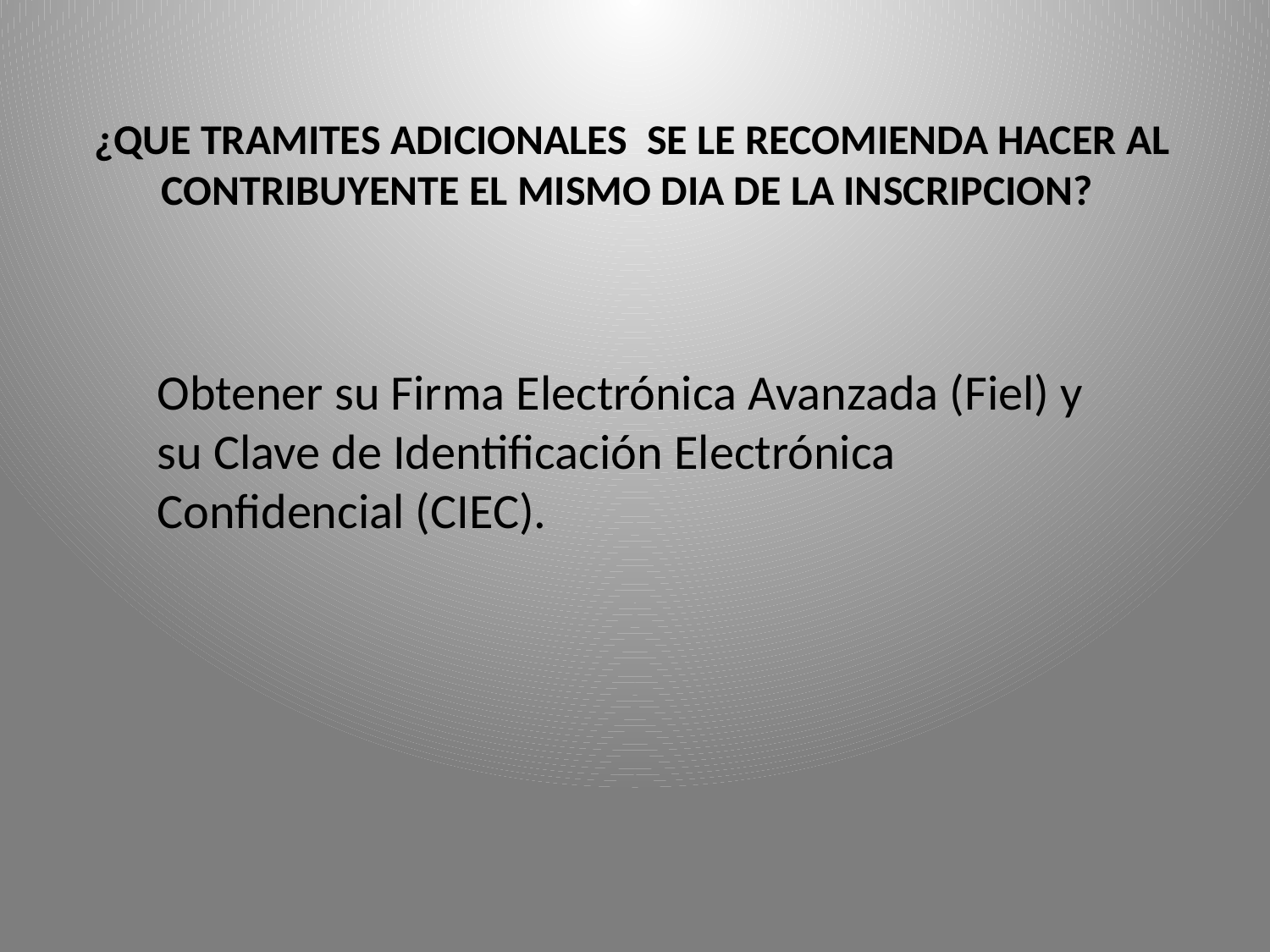

¿QUE TRAMITES ADICIONALES  SE LE RECOMIENDA HACER AL CONTRIBUYENTE EL MISMO DIA DE LA INSCRIPCION?
Obtener su Firma Electrónica Avanzada (Fiel) y su Clave de Identificación Electrónica Confidencial (CIEC).